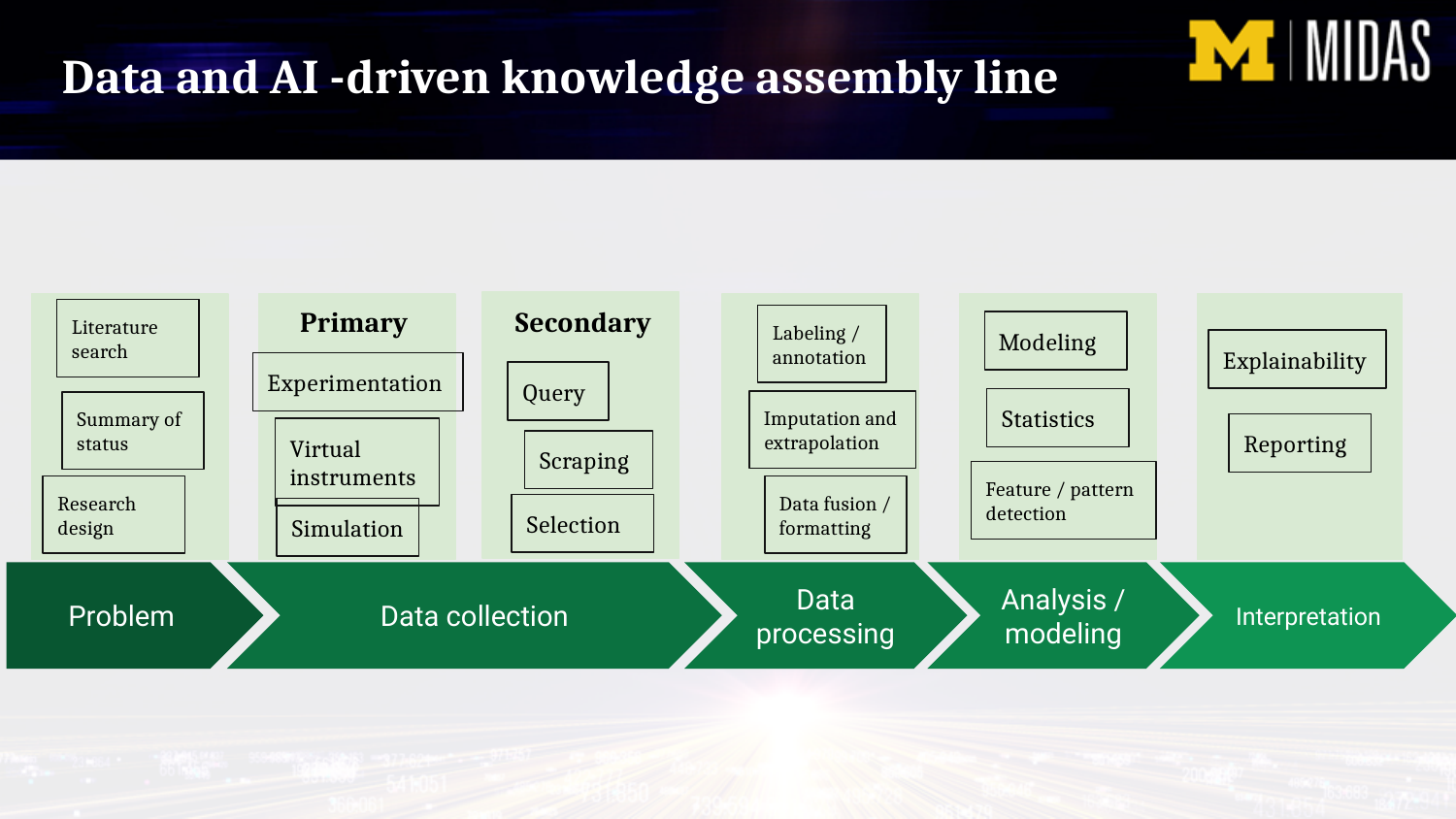

Data and AI -driven knowledge assembly line
Primary
Secondary

Query

Imputation and extrapolation

Experimentation

Literature search

Modeling

Labeling / annotation
Explainability
Statistics
Summary of status
Reporting
Virtual instruments
Scraping
Feature / pattern detection
Research design
Data fusion / formatting
Selection
Simulation
Problem
Data collection
Data processing
Analysis / modeling
Interpretation